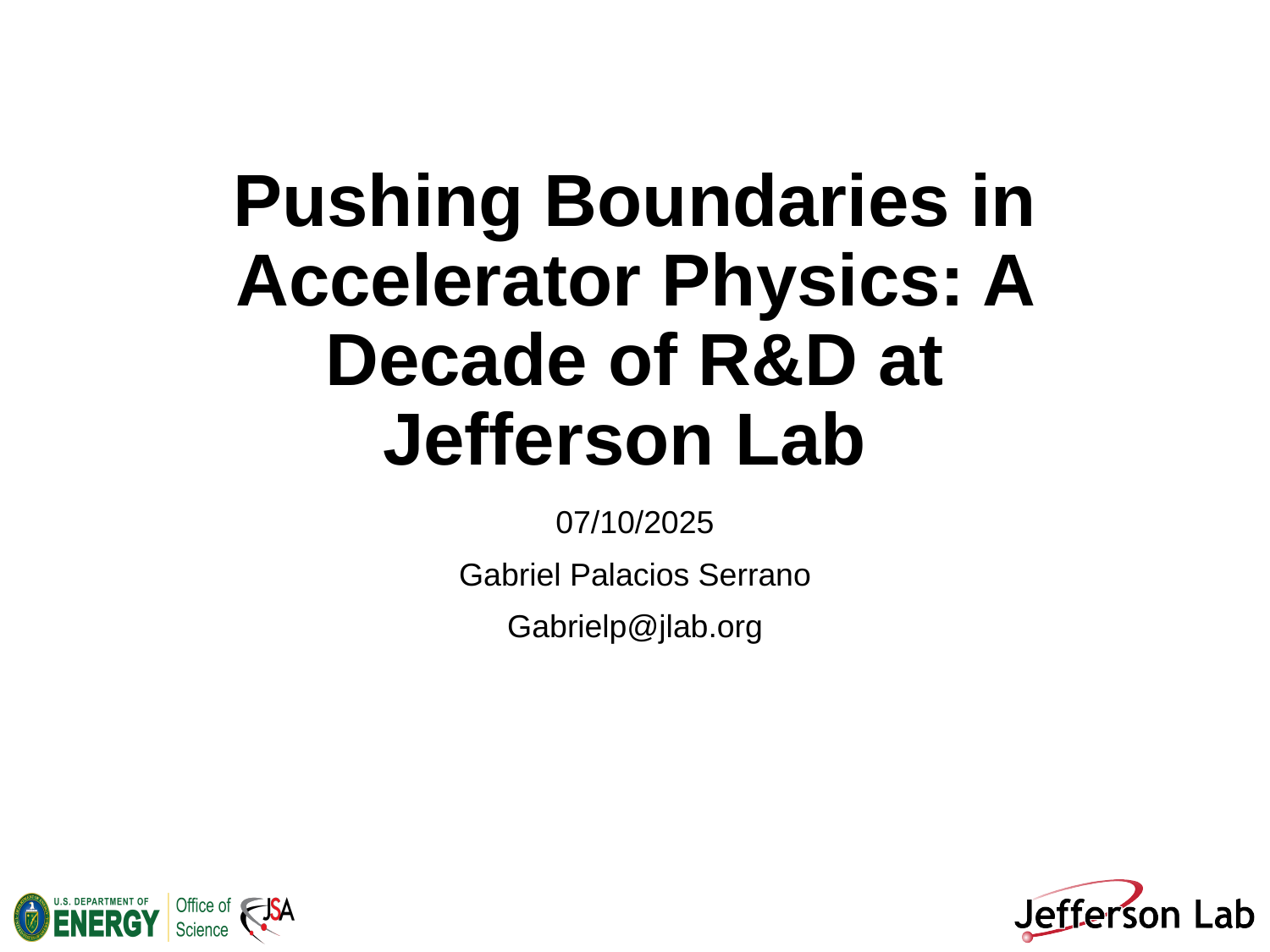

# Pushing Boundaries in Accelerator Physics: A Decade of R&D at Jefferson Lab
07/10/2025
Gabriel Palacios Serrano
Gabrielp@jlab.org